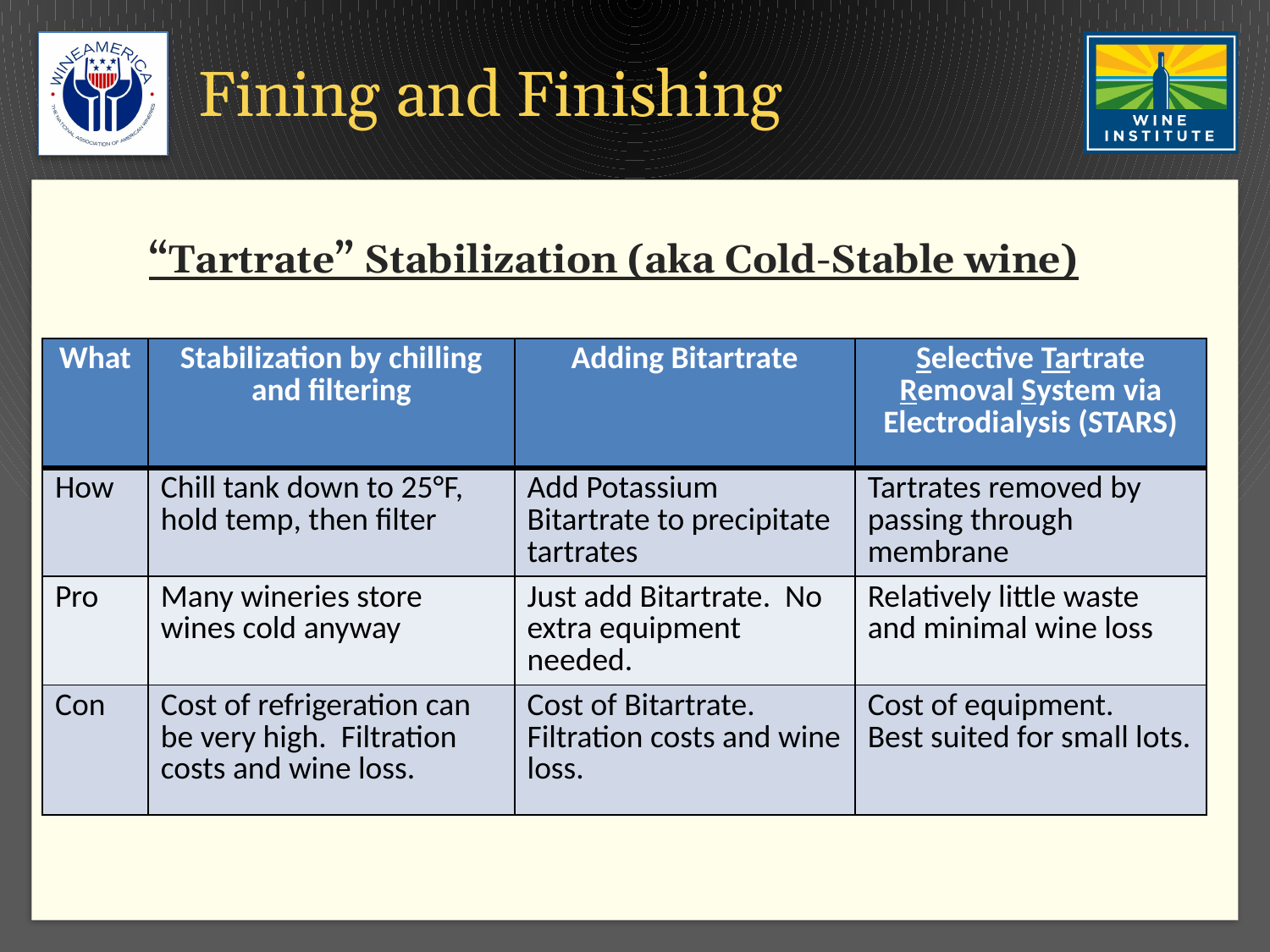

# Fining and Finishing
“Tartrate” Stabilization (aka Cold-Stable wine)

| What | Stabilization by chilling and filtering | Adding Bitartrate | Selective Tartrate Removal System via Electrodialysis (STARS) |
| --- | --- | --- | --- |
| How | Chill tank down to 25°F, hold temp, then filter | Add Potassium Bitartrate to precipitate tartrates | Tartrates removed by passing through membrane |
| Pro | Many wineries store wines cold anyway | Just add Bitartrate. No extra equipment needed. | Relatively little waste and minimal wine loss |
| Con | Cost of refrigeration can be very high. Filtration costs and wine loss. | Cost of Bitartrate. Filtration costs and wine loss. | Cost of equipment. Best suited for small lots. |